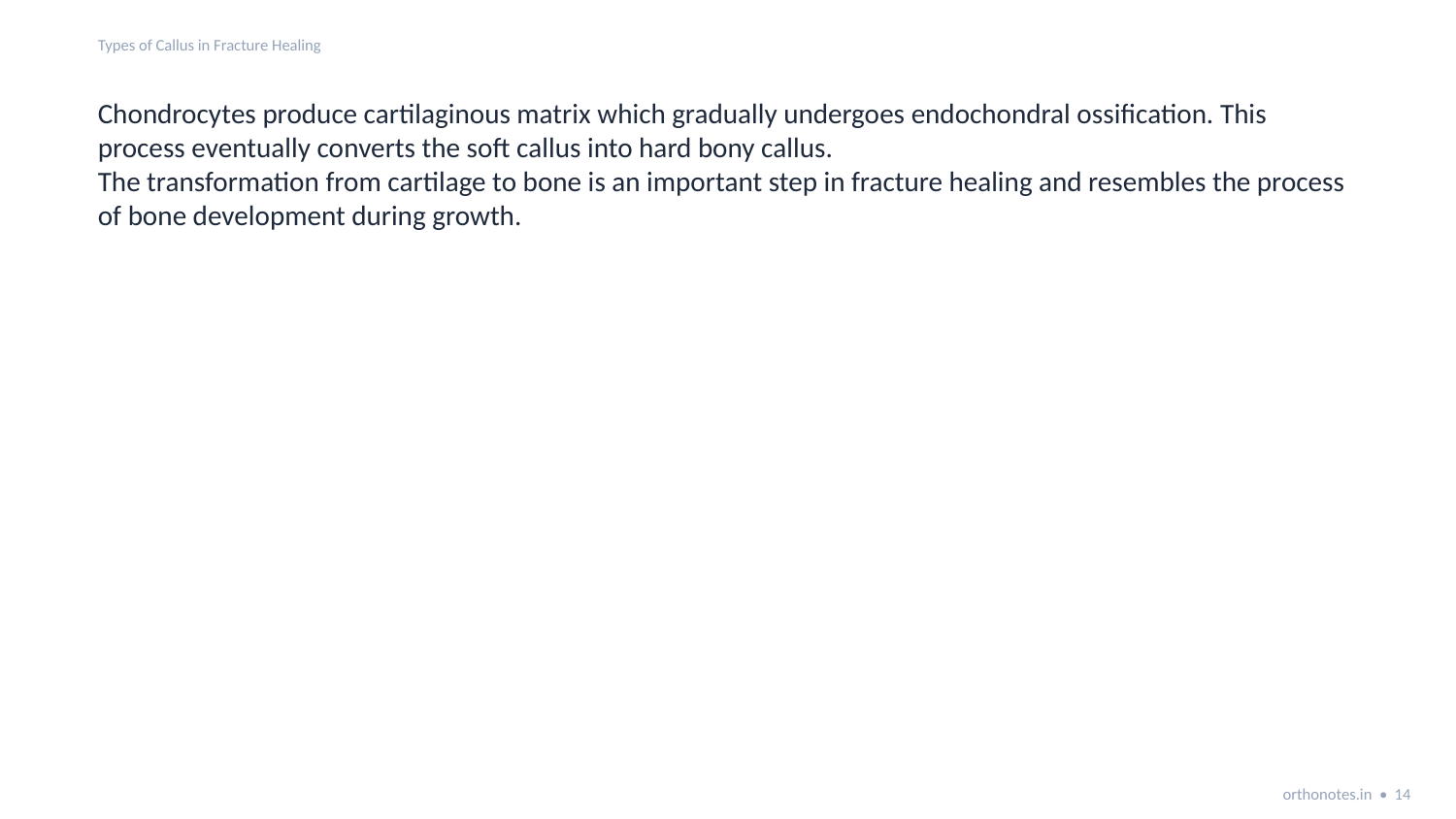

Types of Callus in Fracture Healing
Chondrocytes produce cartilaginous matrix which gradually undergoes endochondral ossification. This process eventually converts the soft callus into hard bony callus.
The transformation from cartilage to bone is an important step in fracture healing and resembles the process of bone development during growth.
orthonotes.in  •  14